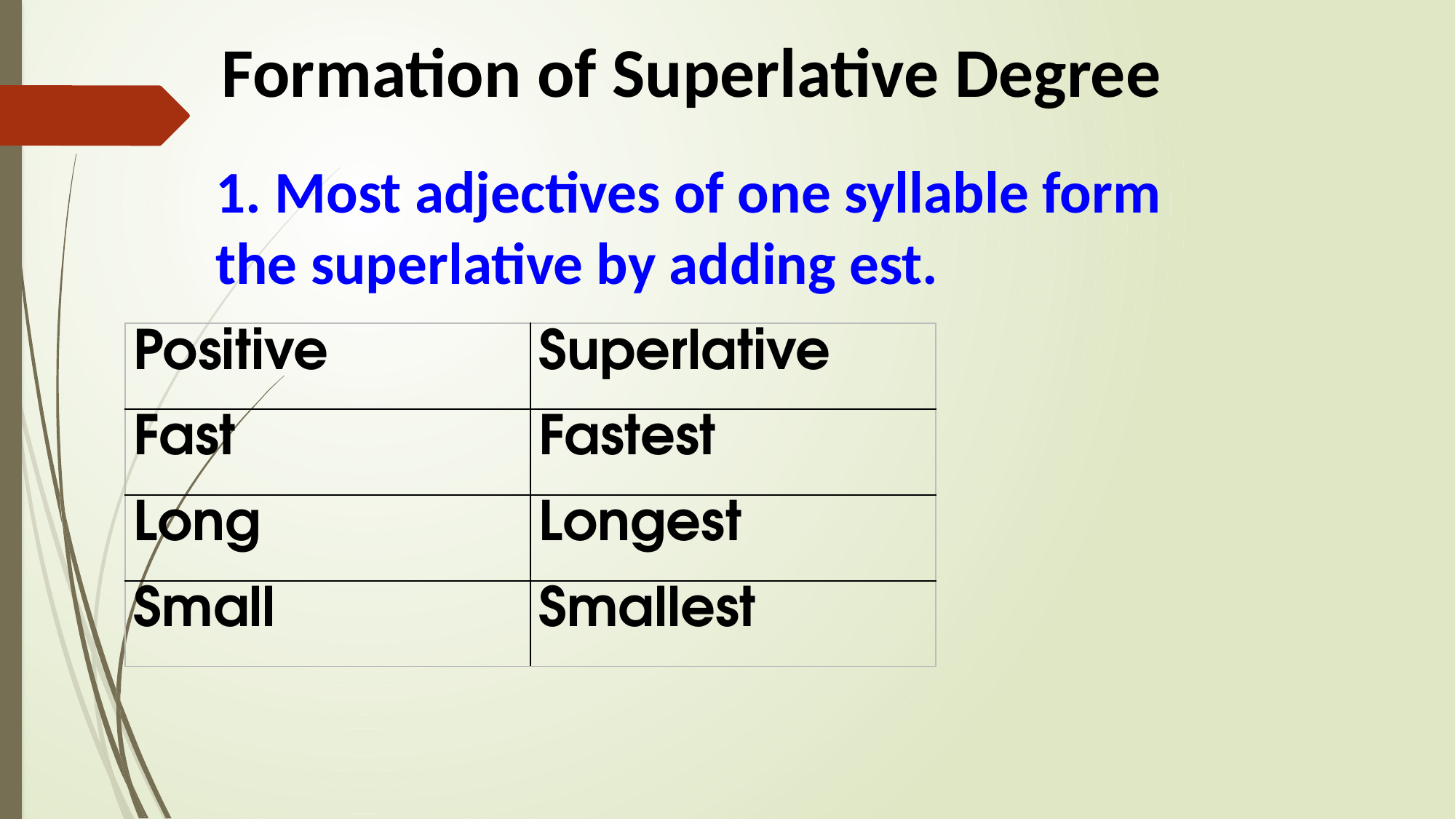

Formation of Superlative Degree
1. Most adjectives of one syllable form the superlative by adding est.
| Positive | Superlative |
| --- | --- |
| Fast | Fastest |
| Long | Longest |
| Small | Smallest |